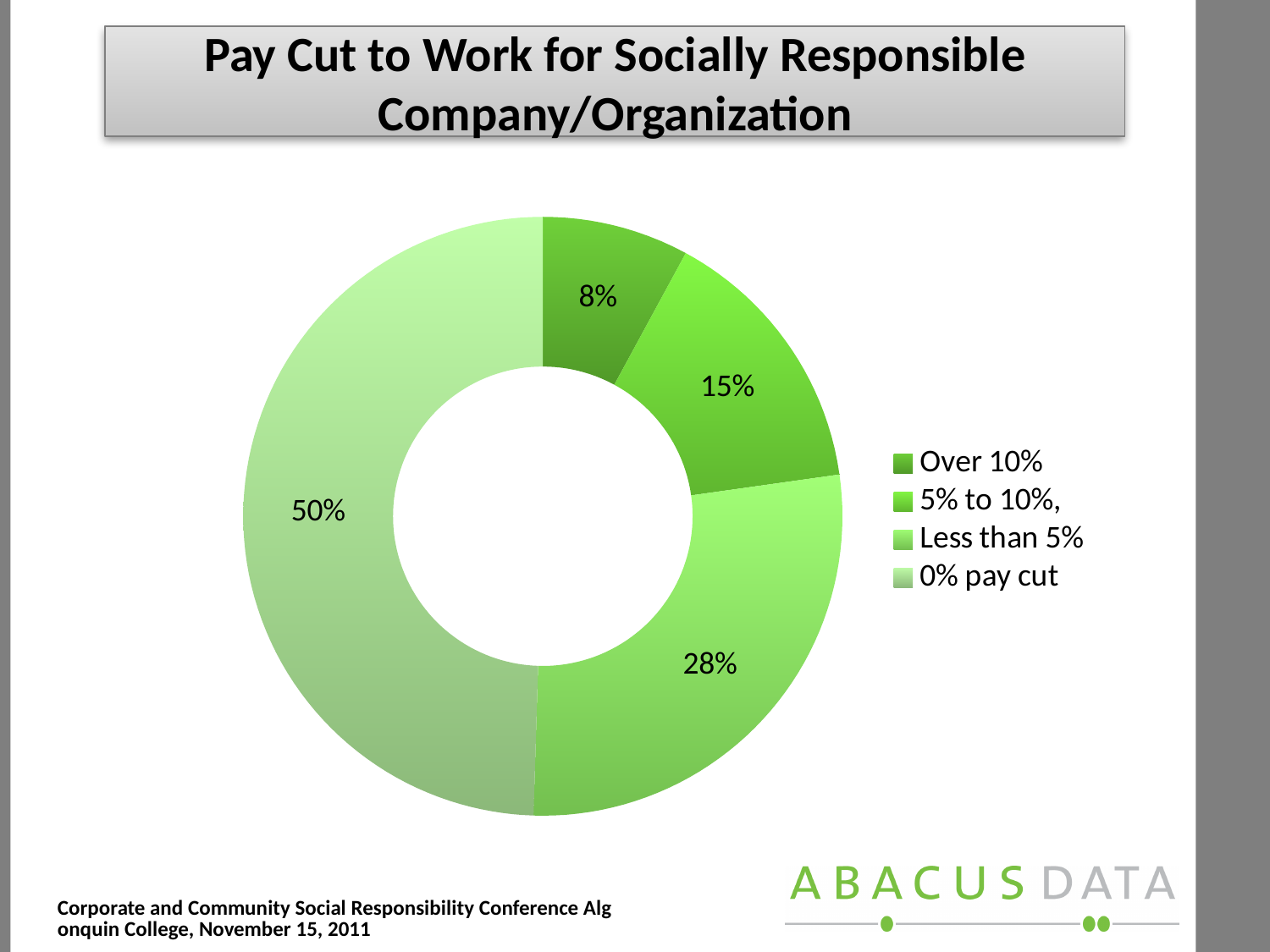

Pay Cut to Work for Socially Responsible Company/Organization
#

### Chart

| Category | Figure 4.1: What percentage of your salary would you be willing to give up to work for a company or organization that is well known for being socially responsible? (n=1,001, weighted) |
|---|---|
| Over 10% | 0.08000000000000003 |
| 5% to 10%, | 0.15000000000000005 |
| Less than 5% | 0.2800000000000001 |
| 0% pay cut | 0.5 |
Corporate and Community Social Responsibility Conference Algonquin College, November 15, 2011